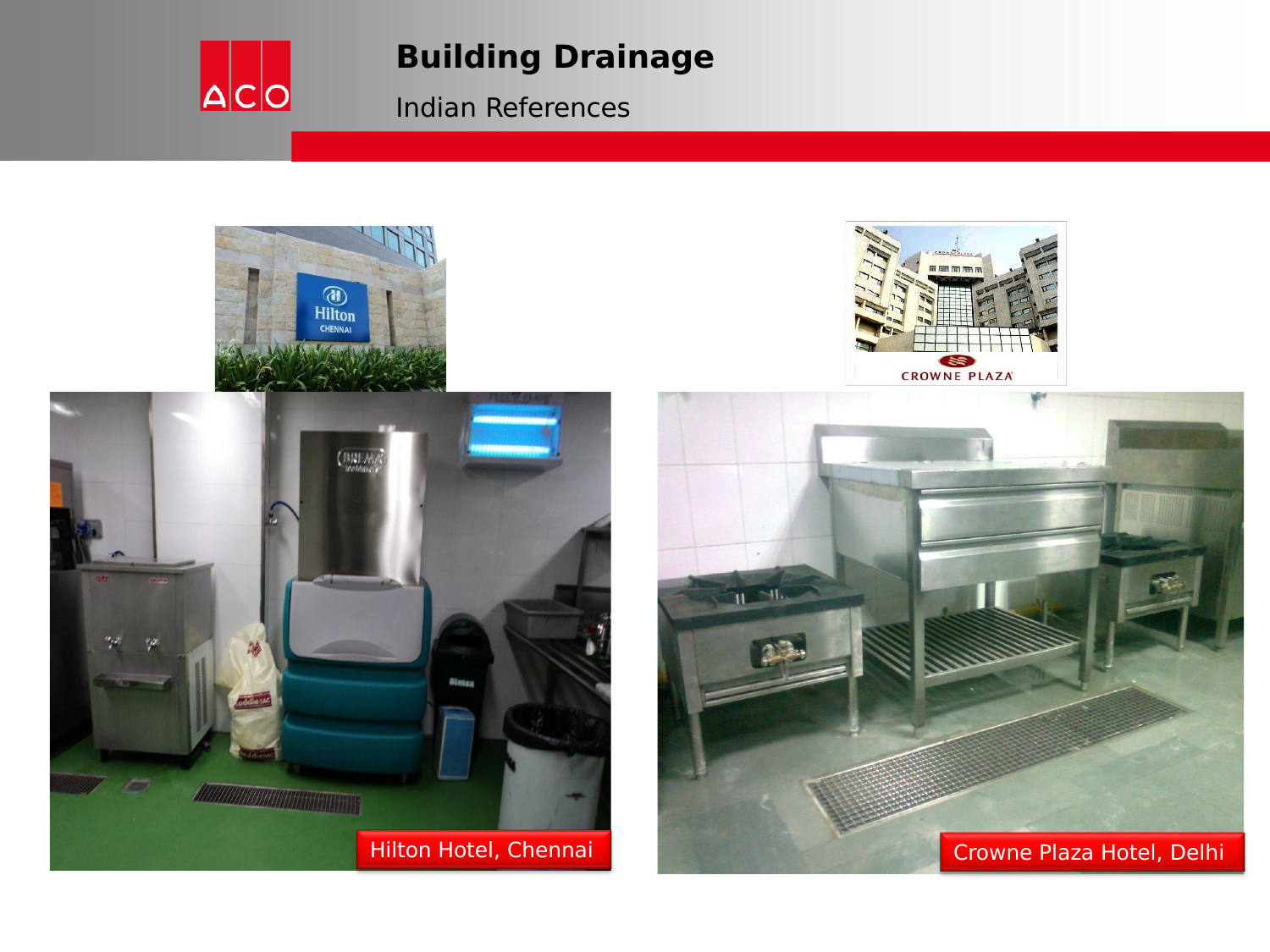

# Building Drainage
Indian References

Hilton Hotel, Chennai
Crowne Plaza Hotel, Delhi